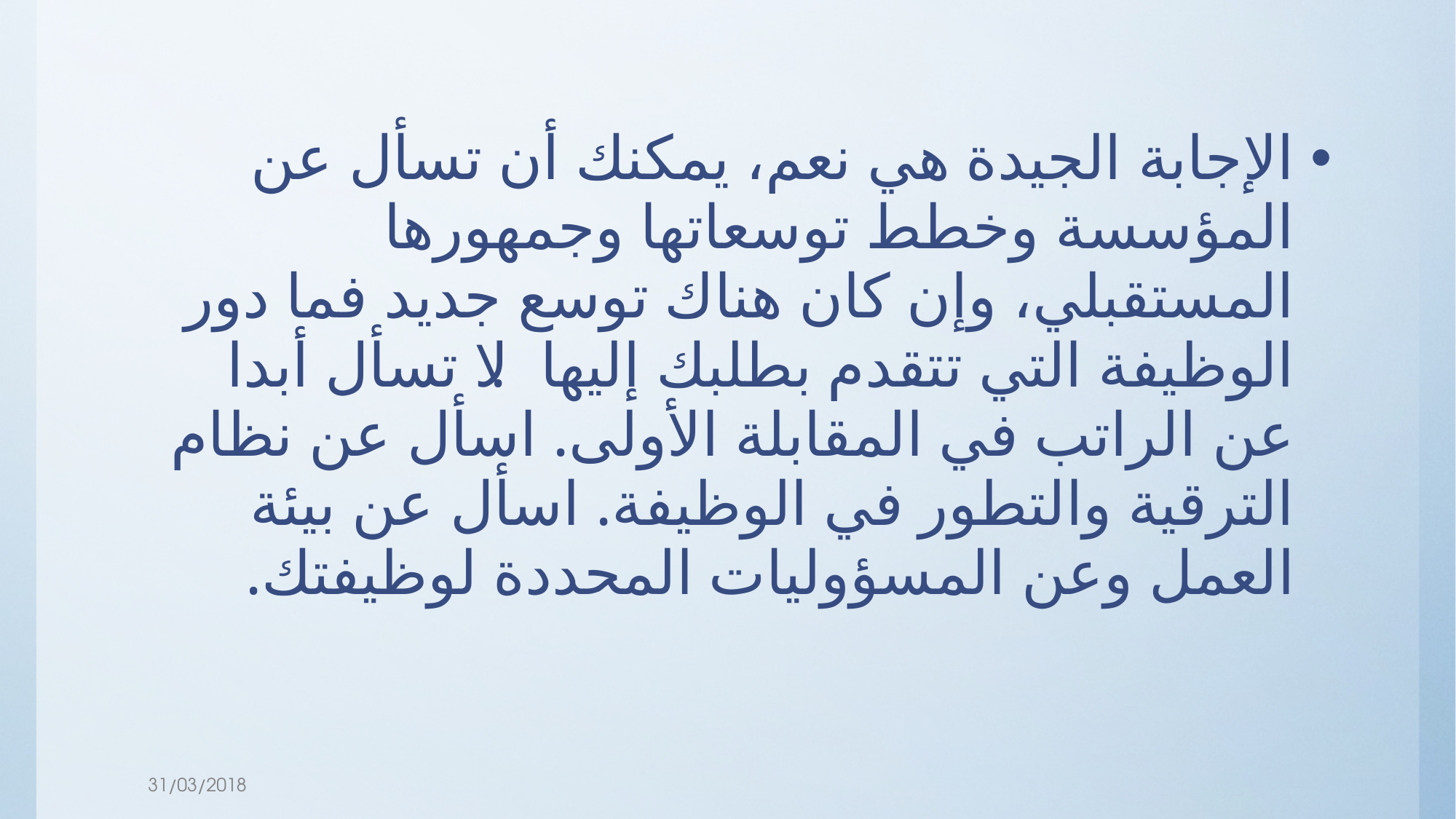

الإجابة الجيدة هي نعم، يمكنك أن تسأل عن المؤسسة وخطط توسعاتها وجمهورها المستقبلي، وإن كان هناك توسع جديد فما دور الوظيفة التي تتقدم بطلبك إليها. لا تسأل أبدا عن الراتب في المقابلة الأولى. اسأل عن نظام الترقية والتطور في الوظيفة. اسأل عن بيئة العمل وعن المسؤوليات المحددة لوظيفتك.

31/03/2018